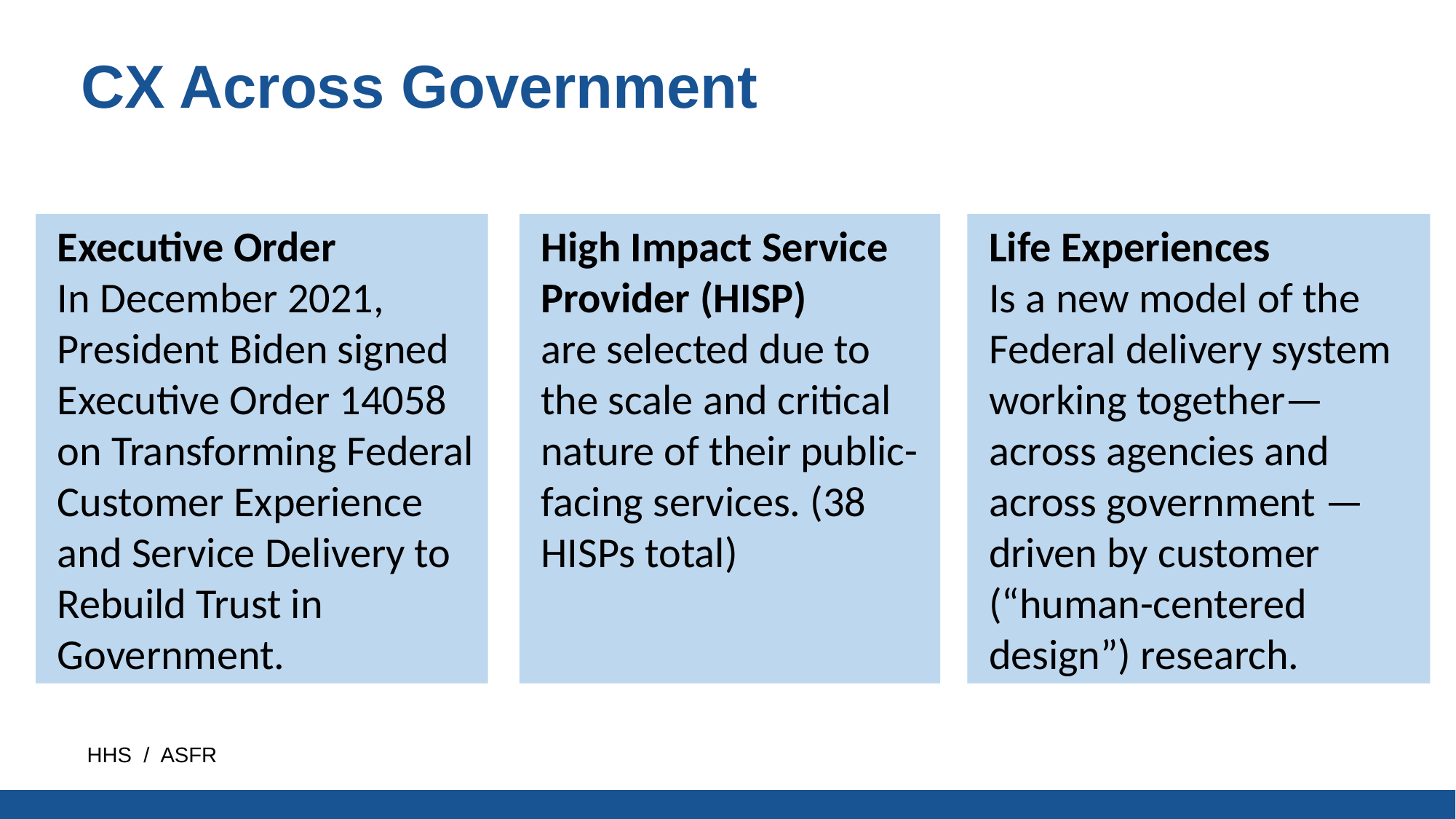

CX Across Government
Executive Order
In December 2021, President Biden signed Executive Order 14058 on Transforming Federal Customer Experience and Service Delivery to Rebuild Trust in Government.
High Impact Service Provider (HISP)
are selected due to the scale and critical nature of their public-facing services. (38 HISPs total)

Life Experiences
Is a new model of the Federal delivery system working together— across agencies and across government — driven by customer (“human-centered design”) research.